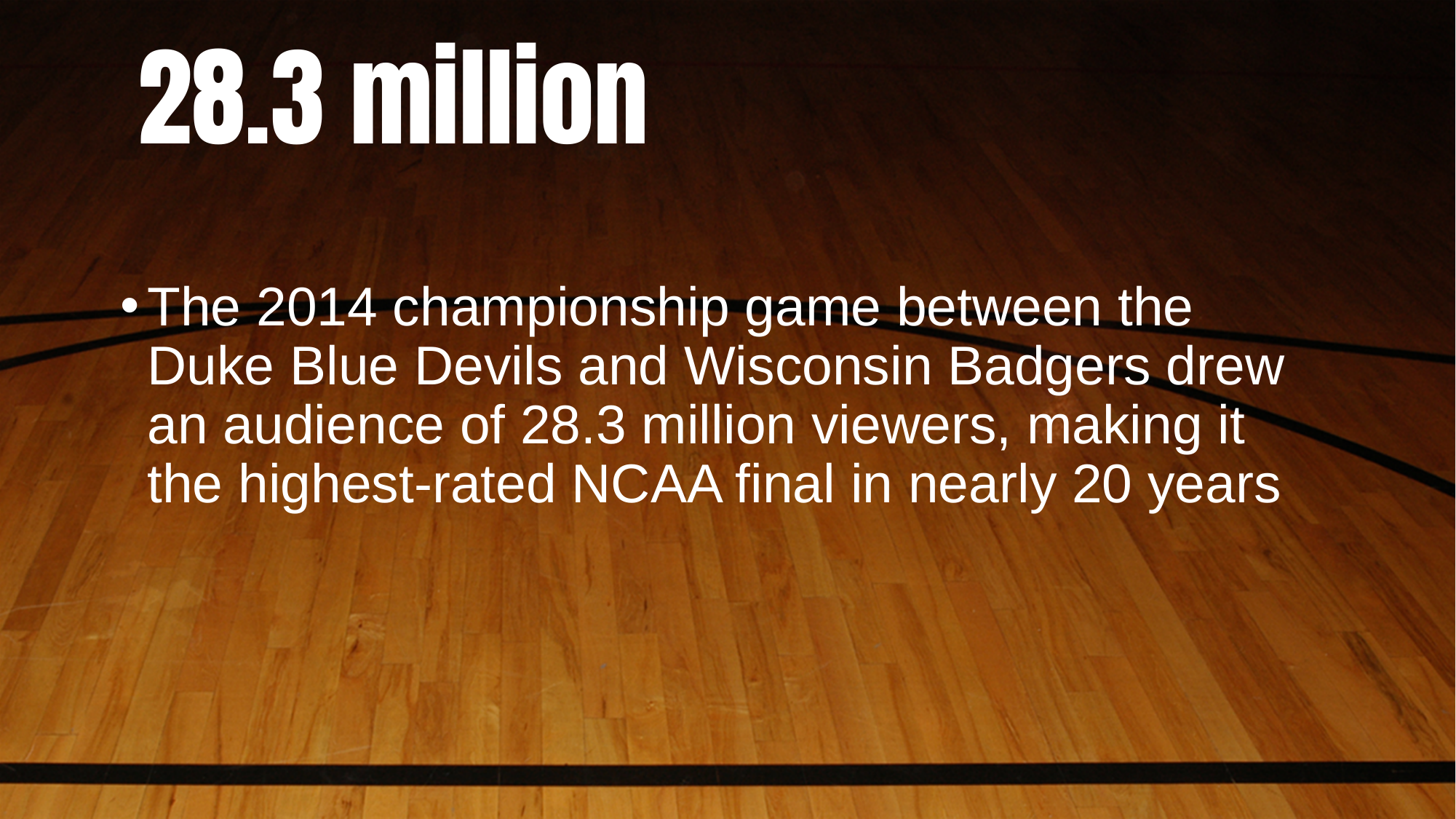

# 28.3 million
The 2014 championship game between the Duke Blue Devils and Wisconsin Badgers drew an audience of 28.3 million viewers, making it the highest-rated NCAA final in nearly 20 years